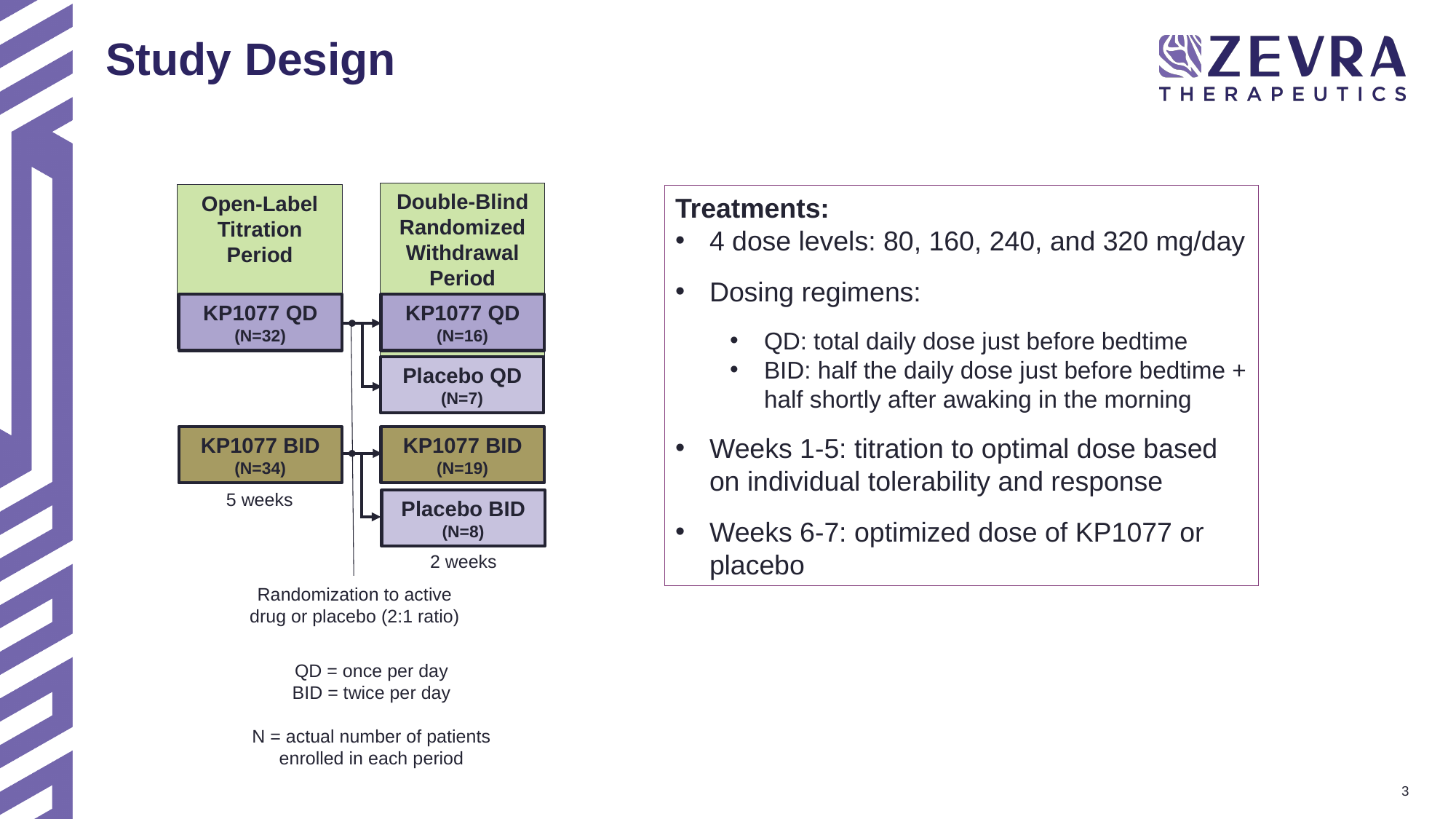

Study Design
Double-Blind
Randomized
Withdrawal
Period

Open-Label
Titration
Period

Treatments:
4 dose levels: 80, 160, 240, and 320 mg/day
Dosing regimens:
QD: total daily dose just before bedtime
BID: half the daily dose just before bedtime + half shortly after awaking in the morning
Weeks 1-5: titration to optimal dose based on individual tolerability and response
Weeks 6-7: optimized dose of KP1077 or placebo
KP1077 QD
(N=32)
KP1077 QD
(N=16)

Placebo QD
(N=7)
KP1077 BID
(N=34)
KP1077 BID
(N=19)

5 weeks
Placebo BID (N=8)
2 weeks
Randomization to active drug or placebo (2:1 ratio)
QD = once per day
BID = twice per day

N = actual number of patients enrolled in each period